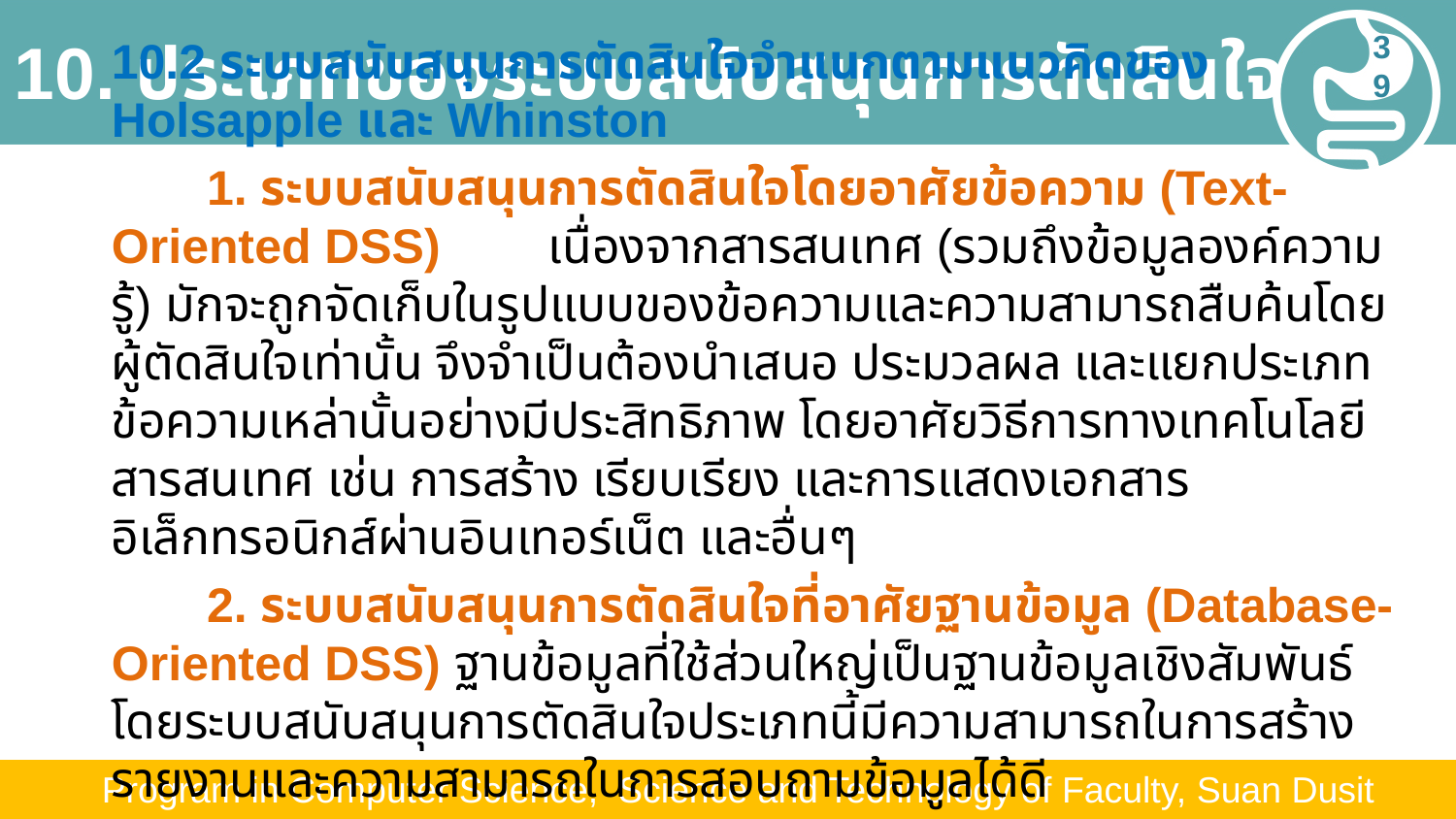

# 10. ประเภทของระบบสนับสนุนการตัดสินใจ
39
10.2 ระบบสนับสนุนการตัดสินใจจำแนกตามแนวคิดของ Holsapple และ Whinston
       1. ระบบสนับสนุนการตัดสินใจโดยอาศัยข้อความ (Text-Oriented DSS)	เนื่องจากสารสนเทศ (รวมถึงข้อมูลองค์ความรู้) มักจะถูกจัดเก็บในรูปแบบของข้อความและความสามารถสืบค้นโดยผู้ตัดสินใจเท่านั้น จึงจำเป็นต้องนำเสนอ ประมวลผล และแยกประเภทข้อความเหล่านั้นอย่างมีประสิทธิภาพ โดยอาศัยวิธีการทางเทคโนโลยีสารสนเทศ เช่น การสร้าง เรียบเรียง และการแสดงเอกสารอิเล็กทรอนิกส์ผ่านอินเทอร์เน็ต และอื่นๆ
       2. ระบบสนับสนุนการตัดสินใจที่อาศัยฐานข้อมูล (Database-Oriented DSS) ฐานข้อมูลที่ใช้ส่วนใหญ่เป็นฐานข้อมูลเชิงสัมพันธ์ โดยระบบสนับสนุนการตัดสินใจประเภทนี้มีความสามารถในการสร้างรายงานและความสามารถในการสอบถามข้อมูลได้ดี

  Program in Computer Science,  Science and Technology of Faculty, Suan Dusit University